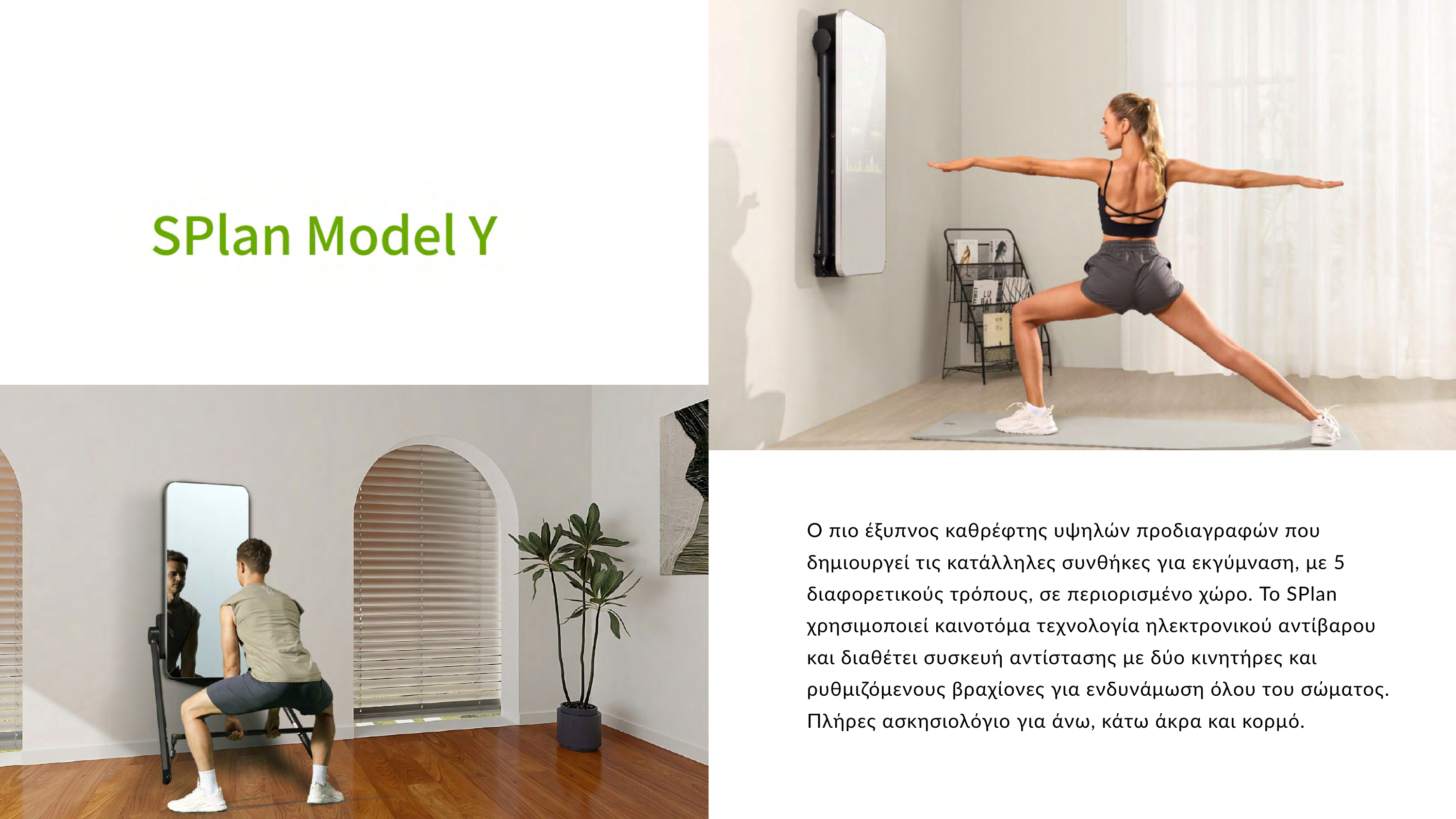

Ο πιο έξυπνος καθρέφτης υψηλών προδιαγραφών που δημιουργεί τις κατάλληλες συνθήκες για εκγύμναση, με 5 διαφορετικούς τρόπους, σε περιορισμένο χώρο. To SPlan χρησιμοποιεί καινοτόμα τεχνολογία ηλεκτρονικού αντίβαρου και διαθέτει συσκευή αντίστασης με δύο κινητήρες και ρυθμιζόμενους βραχίονες για ενδυνάμωση όλου του σώματος. Πλήρες ασκησιολόγιο για άνω, κάτω άκρα και κορμό.